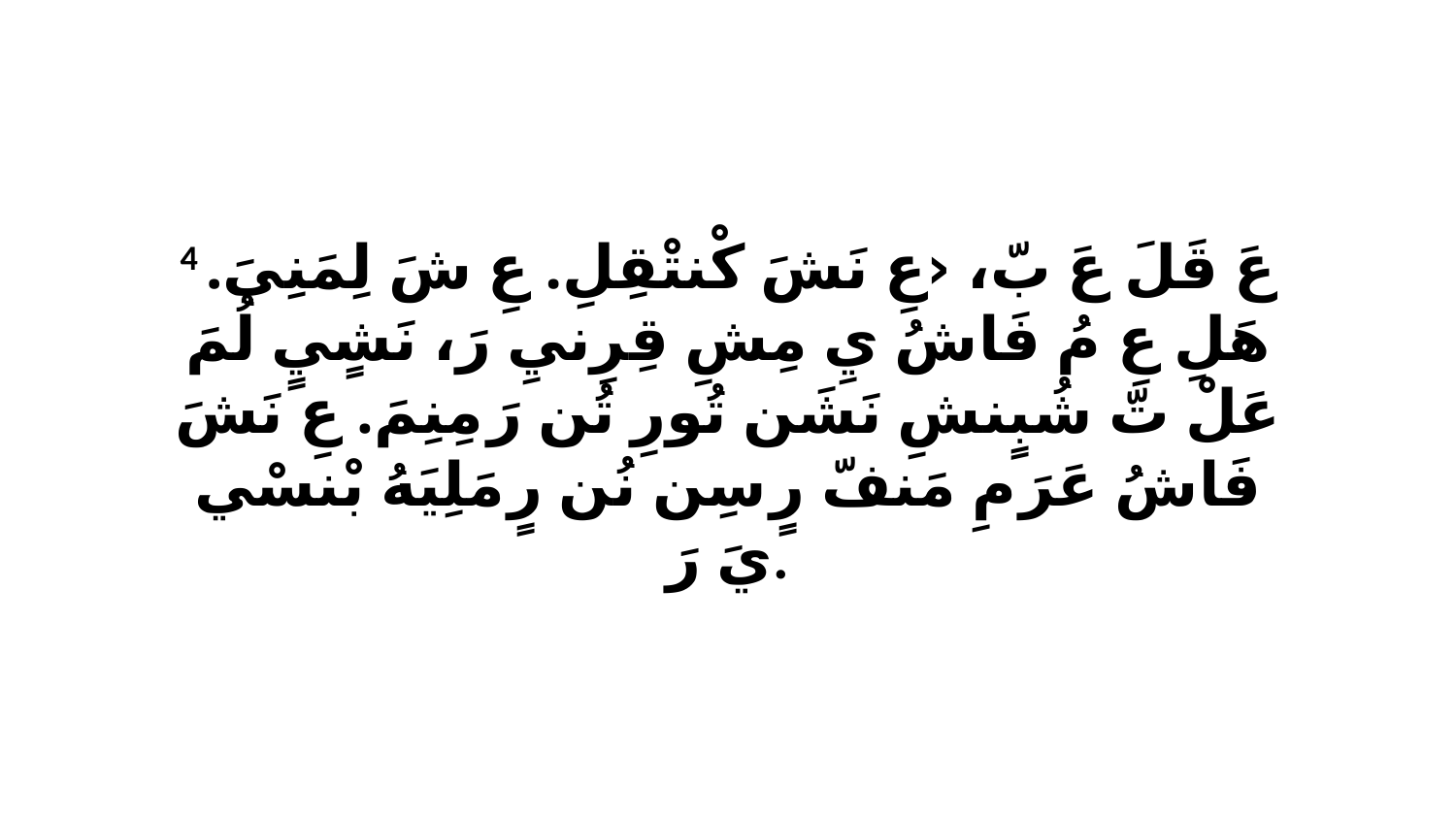

4 عَ قَلَ عَ بّ، ‹عِ نَشَ كْنتْقِلِ. عِ شَ لِمَنِيَ. هَلِ عِ مُ فَاشُ يِ مِشِ قِرِنيِ رَ، نَشٍيٍ لُمَ عَلْ تّ شُبٍنشِ نَشَن تُورِ تُن رَ مِنِمَ. عِ نَشَ فَاشُ عَرَ مِ مَنفّ رٍ سِن نُن رٍ مَلِيَهُ بْنسْي يَ رَ.